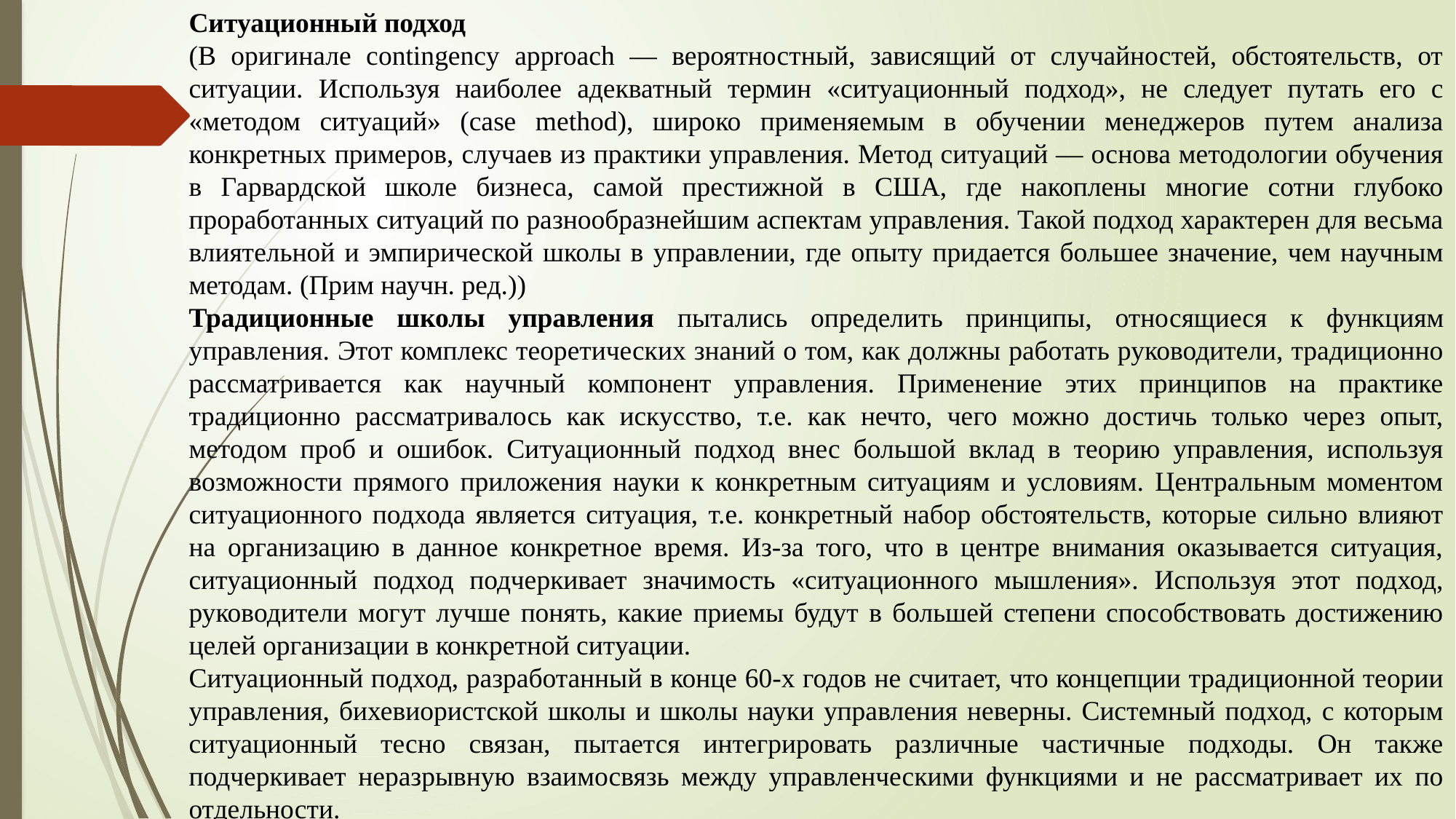

Ситуационный подход
(В оригинале contingency approach — вероятностный, зависящий от случайностей, обстоятельств, от ситуации. Используя наиболее адекватный термин «ситуационный подход», не следует путать его с «методом ситуаций» (case method), широко применяемым в обучении менеджеров путем анализа конкретных примеров, случаев из практики управления. Метод ситуаций — основа методологии обучения в Гарвардской школе бизнеса, самой престижной в США, где накоплены многие сотни глубоко проработанных ситуаций по разнообразнейшим аспектам управления. Такой подход характерен для весьма влиятельной и эмпирической школы в управлении, где опыту придается большее значение, чем научным методам. (Прим научн. ред.))
Традиционные школы управления пытались определить принципы, относящиеся к функциям управления. Этот комплекс теоретических знаний о том, как должны работать руководители, традиционно рассматривается как научный компонент управления. Применение этих принципов на практике традиционно рассматривалось как искусство, т.е. как нечто, чего можно достичь только через опыт, методом проб и ошибок. Ситуационный подход внес большой вклад в теорию управления, используя возможности прямого приложения науки к конкретным ситуациям и условиям. Центральным моментом ситуационного подхода является ситуация, т.е. конкретный набор обстоятельств, которые сильно влияют на организацию в данное конкретное время. Из-за того, что в центре внимания оказывается ситуация, ситуационный подход подчеркивает значимость «ситуационного мышления». Используя этот подход, руководители могут лучше понять, какие приемы будут в большей степени способствовать достижению целей организации в конкретной ситуации.
Ситуационный подход, разработанный в конце 60-х годов не считает, что концепции традиционной теории управления, бихевиористской школы и школы науки управления неверны. Системный подход, с которым ситуационный тесно связан, пытается интегрировать различные частичные подходы. Он также подчеркивает неразрывную взаимосвязь между управленческими функциями и не рассматривает их по отдельности.